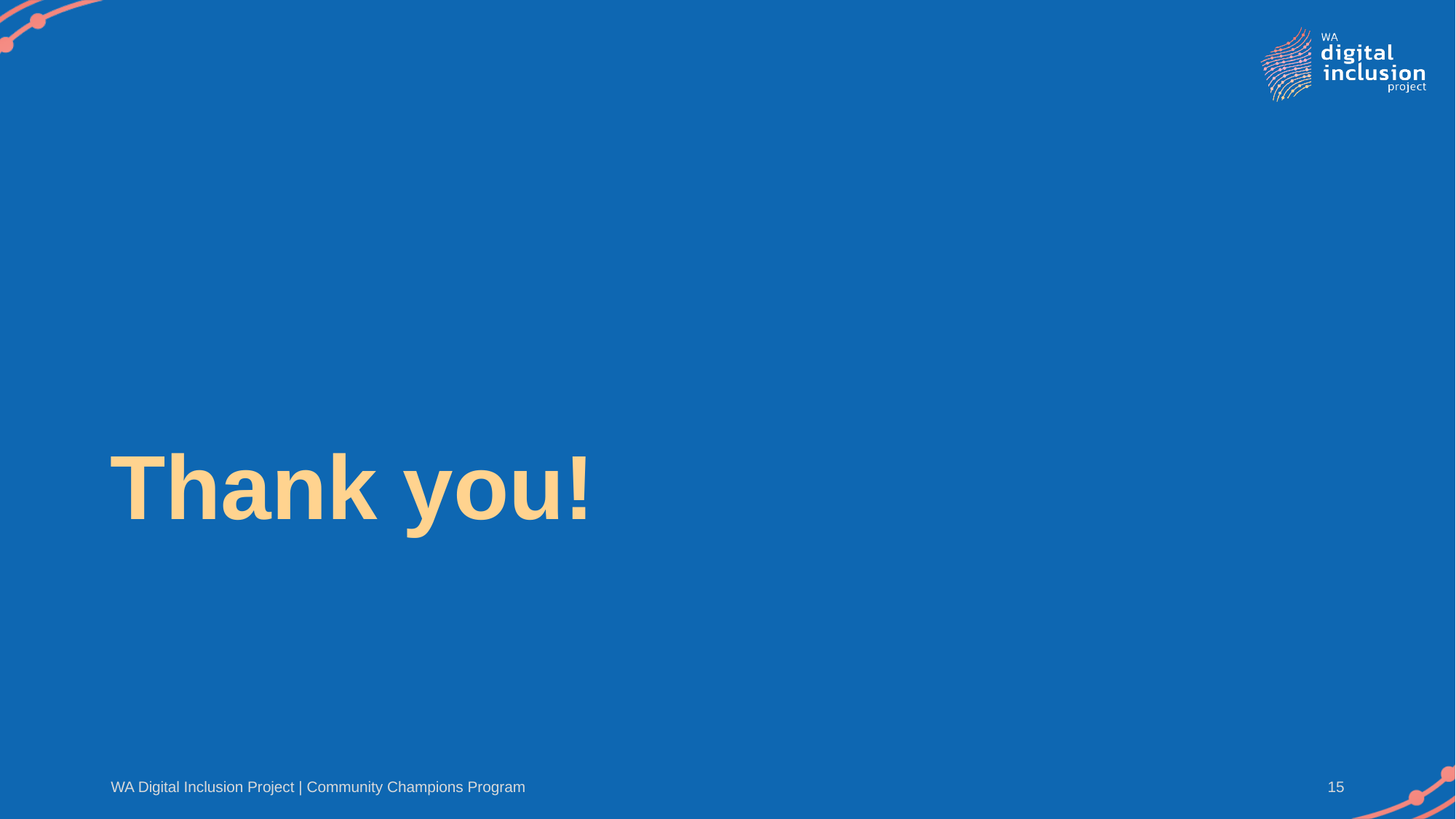

# Thank you!
WA Digital Inclusion Project | Community Champions Program
15